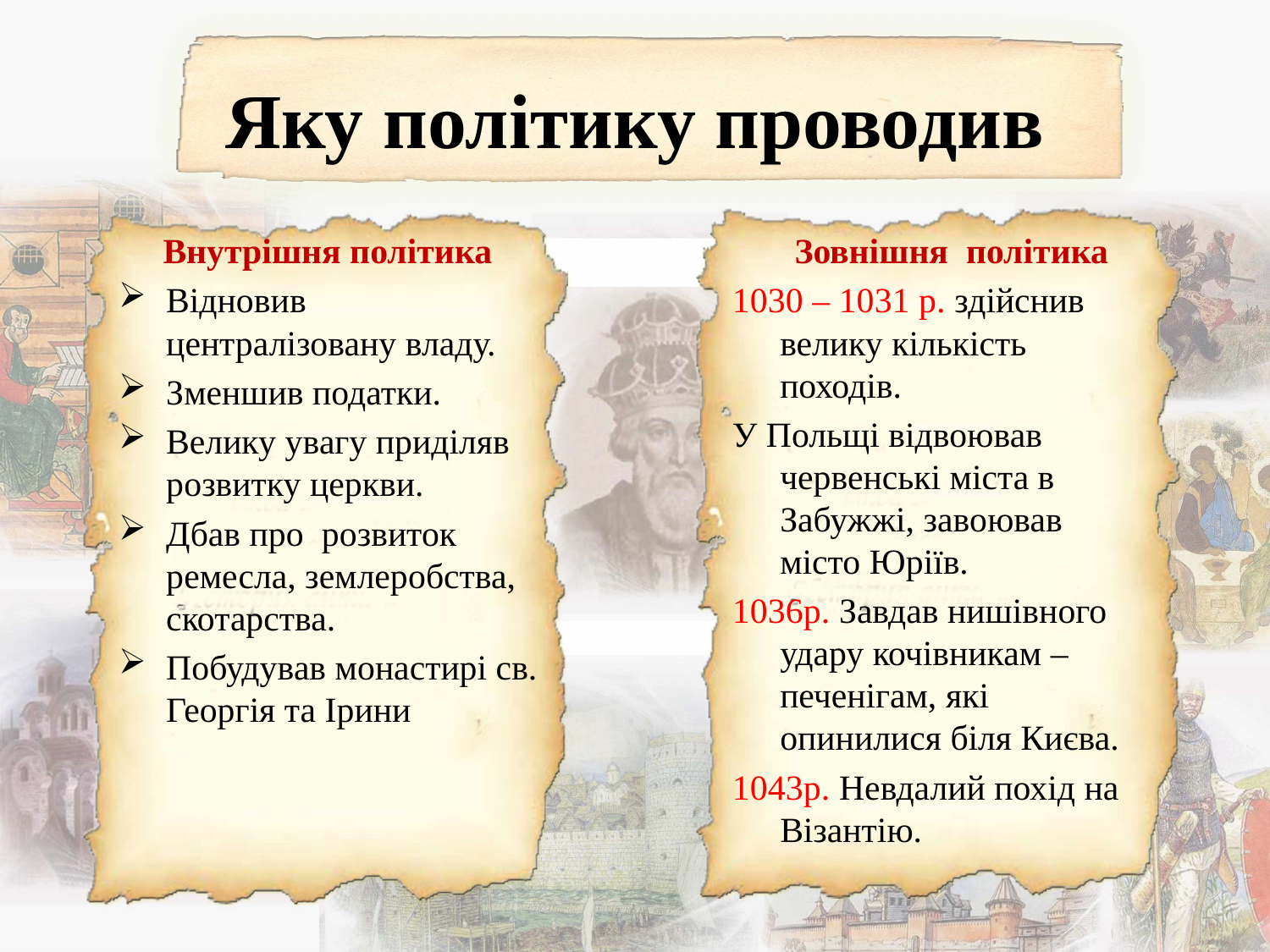

# Яку політику проводив
     Внутрішня політика
Відновив централізовану владу.
Зменшив податки.
Велику увагу приділяв розвитку церкви.
Дбав про  розвиток ремесла, землеробства, скотарства.
Побудував монастирі св. Георгія та Ірини

       Зовнішня  політика
1030 – 1031 р. здійснив велику кількість походів.
У Польщі відвоював червенські міста в Забужжі, завоював місто Юріїв.
1036р. Завдав нишівного удару кочівникам – печенігам, які опинилися біля Києва.
1043р. Невдалий похід на Візантію.